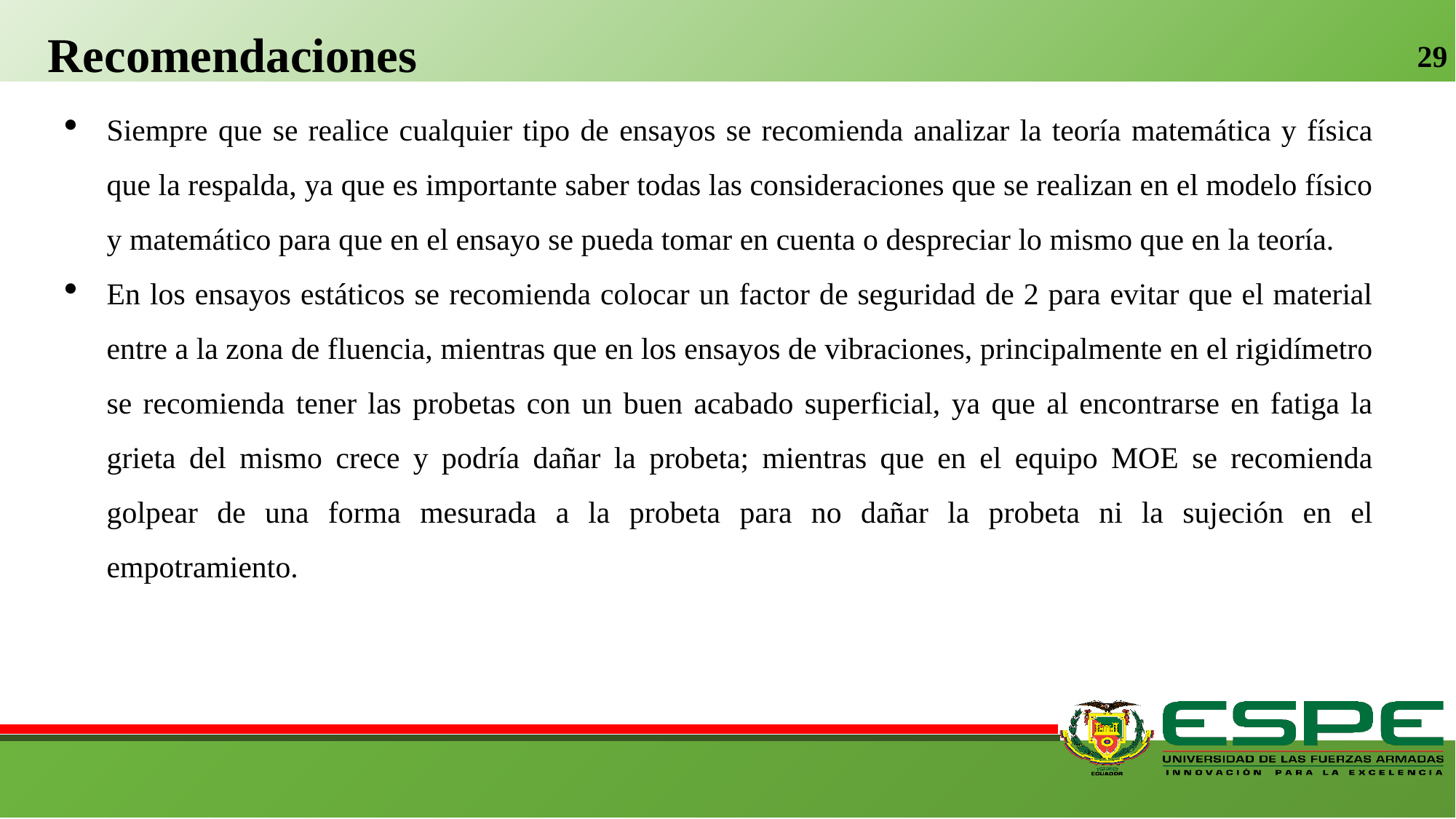

Recomendaciones
29
Siempre que se realice cualquier tipo de ensayos se recomienda analizar la teoría matemática y física que la respalda, ya que es importante saber todas las consideraciones que se realizan en el modelo físico y matemático para que en el ensayo se pueda tomar en cuenta o despreciar lo mismo que en la teoría.
En los ensayos estáticos se recomienda colocar un factor de seguridad de 2 para evitar que el material entre a la zona de fluencia, mientras que en los ensayos de vibraciones, principalmente en el rigidímetro se recomienda tener las probetas con un buen acabado superficial, ya que al encontrarse en fatiga la grieta del mismo crece y podría dañar la probeta; mientras que en el equipo MOE se recomienda golpear de una forma mesurada a la probeta para no dañar la probeta ni la sujeción en el empotramiento.